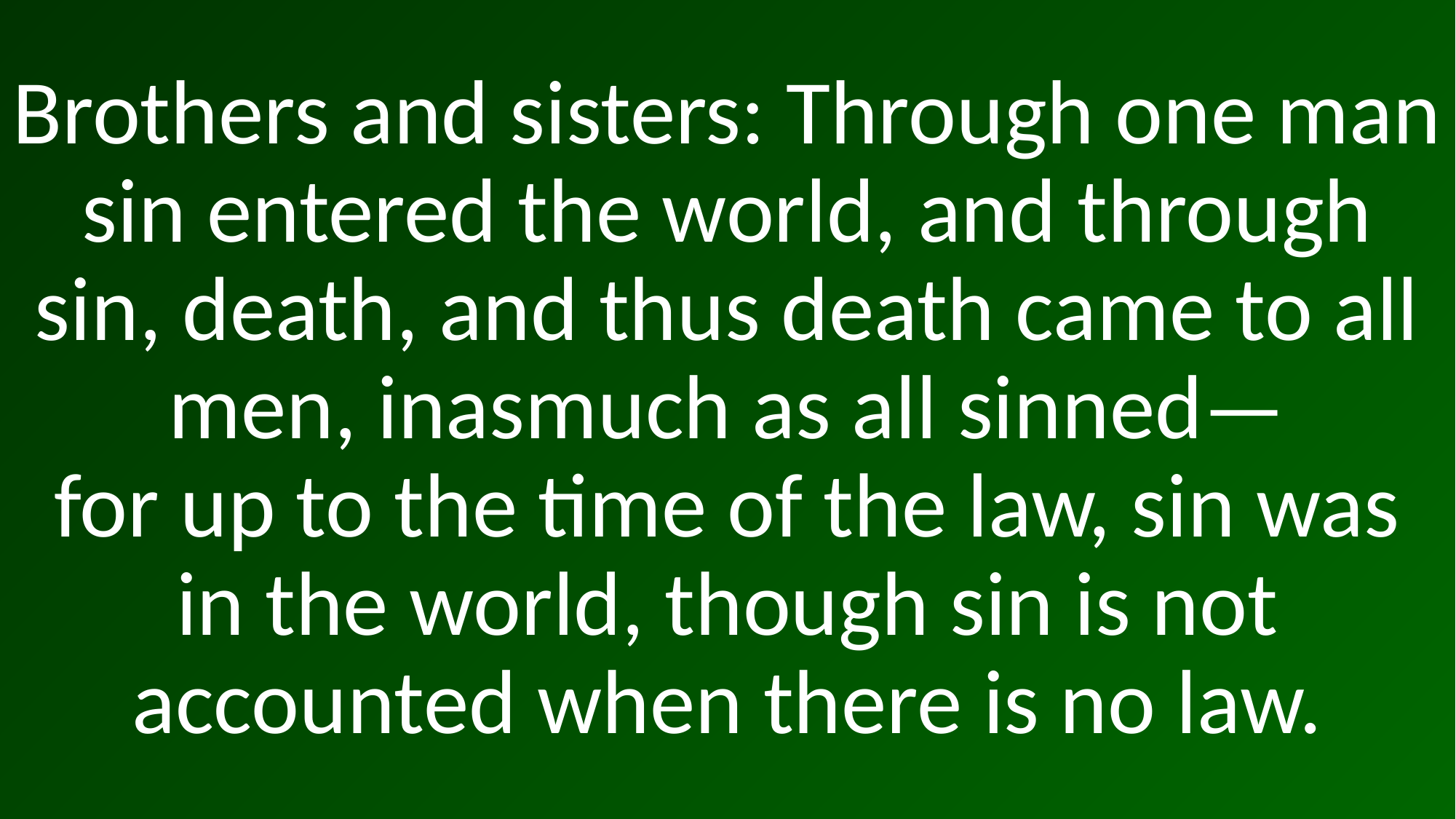

# Brothers and sisters: Through one man sin entered the world, and through sin, death, and thus death came to all men, inasmuch as all sinned— for up to the time of the law, sin was in the world, though sin is not accounted when there is no law.